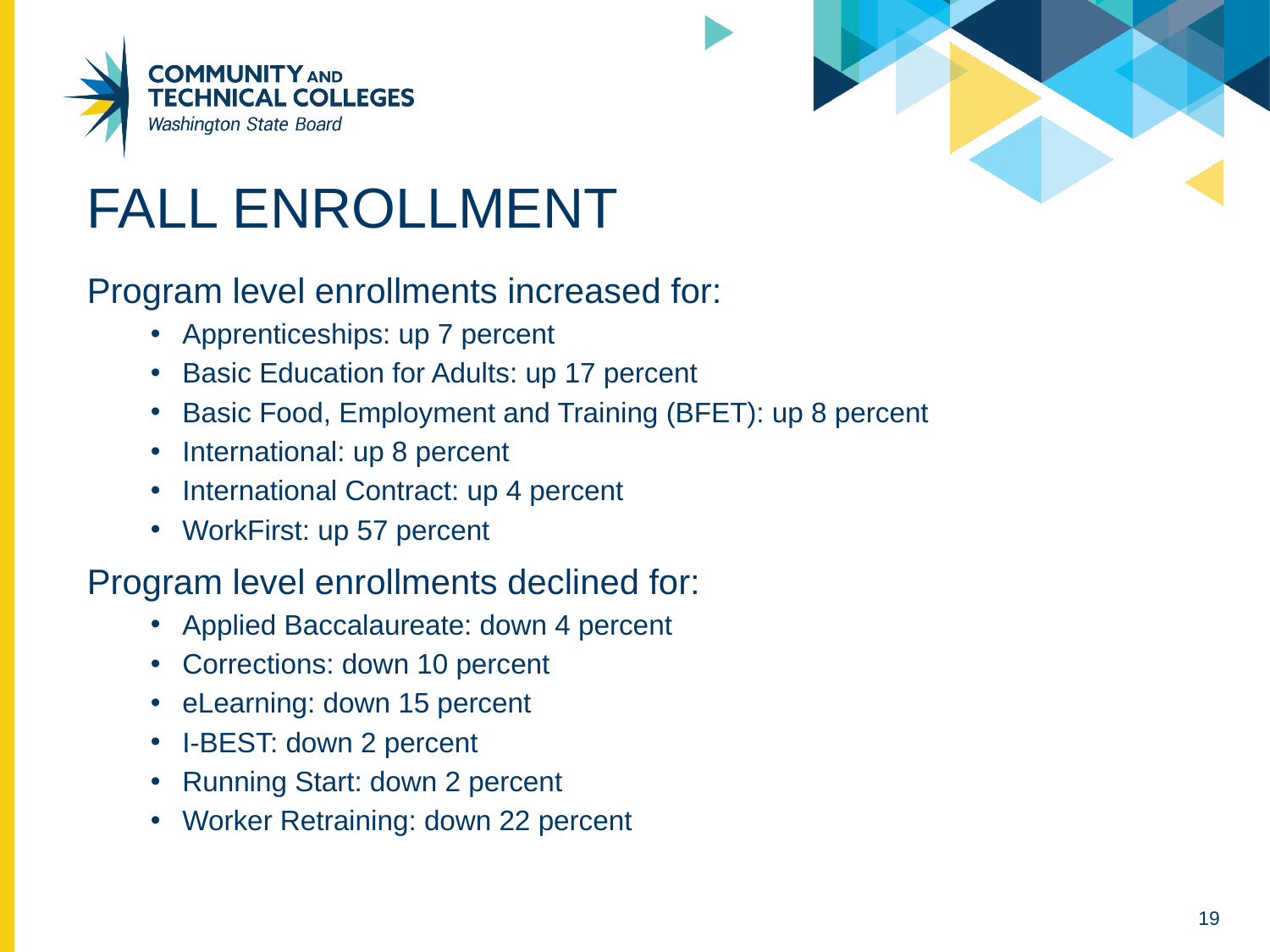

# Fall Enrollment
Program level enrollments increased for:
Apprenticeships: up 7 percent
Basic Education for Adults: up 17 percent
Basic Food, Employment and Training (BFET): up 8 percent
International: up 8 percent
International Contract: up 4 percent
WorkFirst: up 57 percent
Program level enrollments declined for:
Applied Baccalaureate: down 4 percent
Corrections: down 10 percent
eLearning: down 15 percent
I-BEST: down 2 percent
Running Start: down 2 percent
Worker Retraining: down 22 percent
19